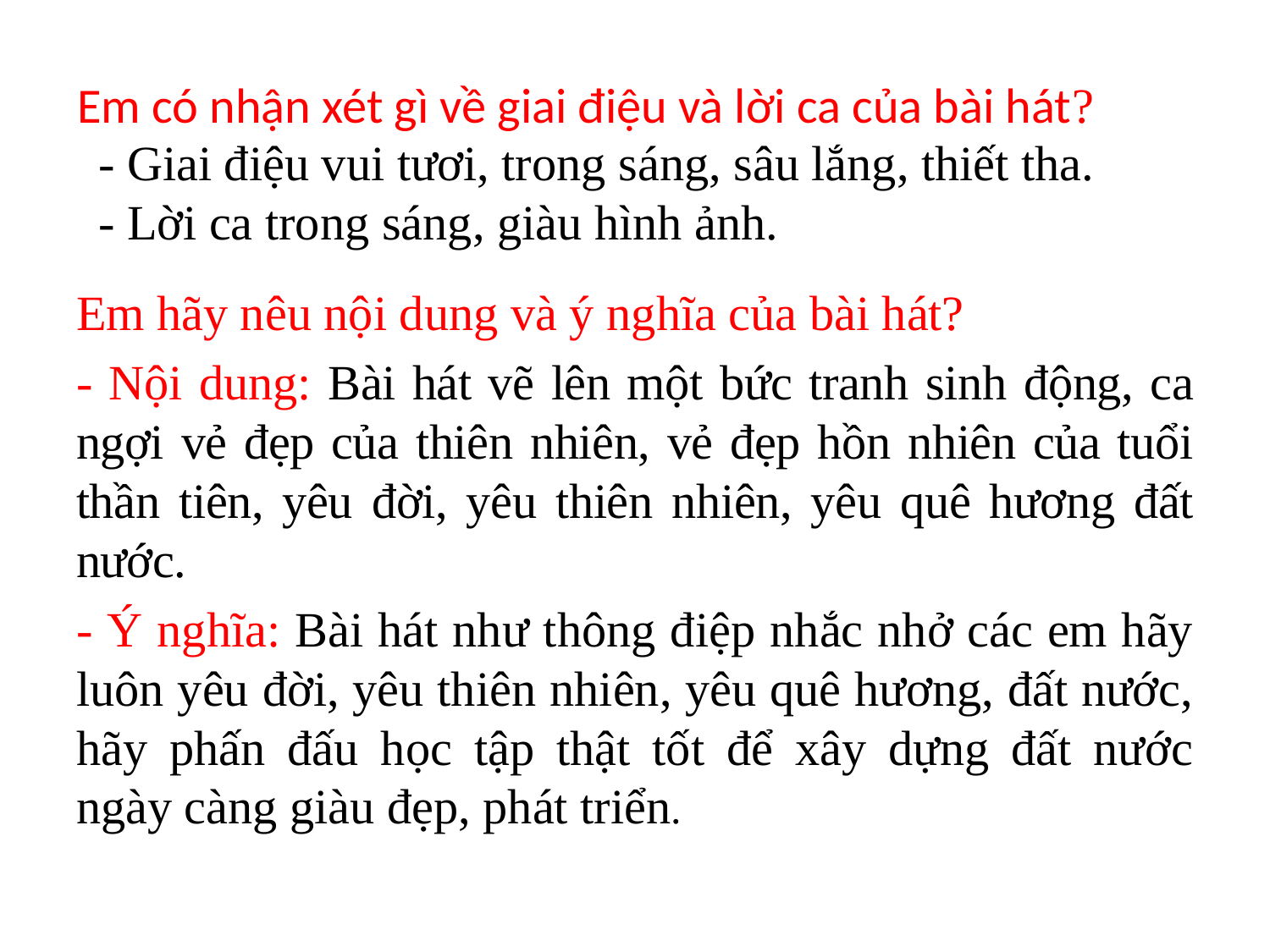

# Em có nhận xét gì về giai điệu và lời ca của bài hát?
- Giai điệu vui tươi, trong sáng, sâu lắng, thiết tha.
- Lời ca trong sáng, giàu hình ảnh.
Em hãy nêu nội dung và ý nghĩa của bài hát?
- Nội dung: Bài hát vẽ lên một bức tranh sinh động, ca ngợi vẻ đẹp của thiên nhiên, vẻ đẹp hồn nhiên của tuổi thần tiên, yêu đời, yêu thiên nhiên, yêu quê hương đất nước.
- Ý nghĩa: Bài hát như thông điệp nhắc nhở các em hãy luôn yêu đời, yêu thiên nhiên, yêu quê hương, đất nước, hãy phấn đấu học tập thật tốt để xây dựng đất nước ngày càng giàu đẹp, phát triển.